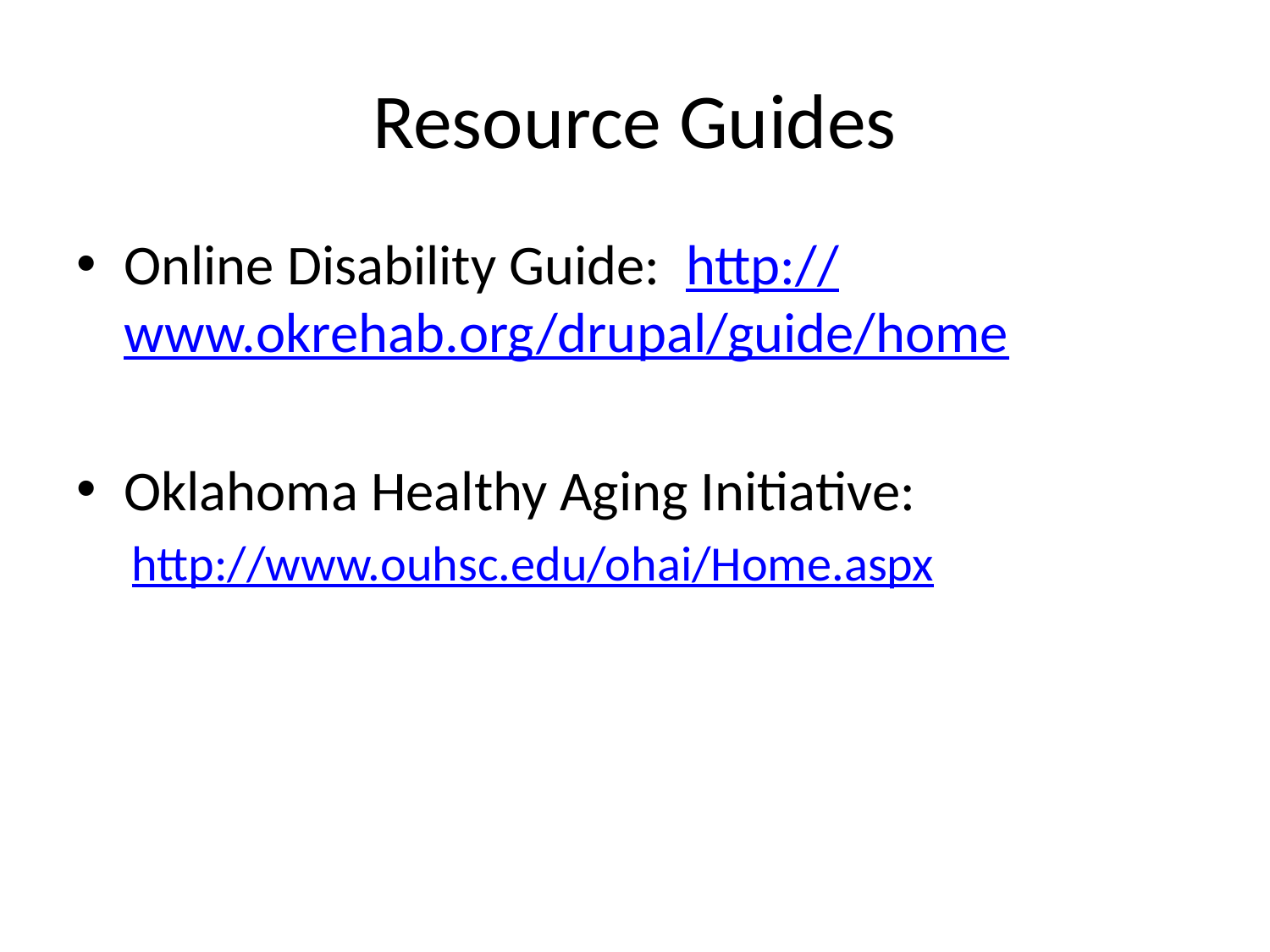

# Resource Guides
Online Disability Guide:  http://www.okrehab.org/drupal/guide/home

Oklahoma Healthy Aging Initiative:
http://www.ouhsc.edu/ohai/Home.aspx